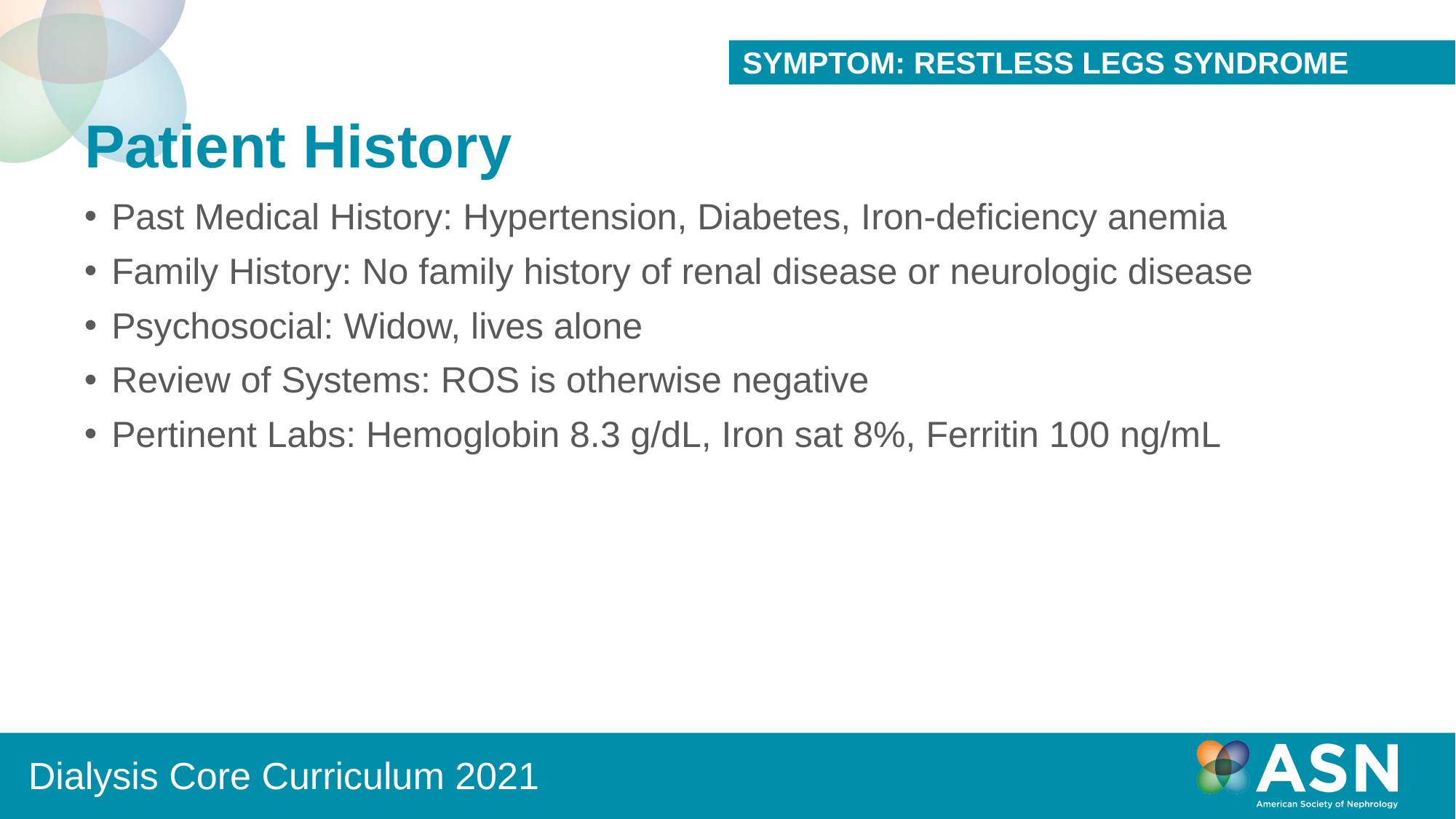

Symptom: Restless Legs Syndrome
# Patient History
Past Medical History: Hypertension, Diabetes, Iron-deficiency anemia
Family History: No family history of renal disease or neurologic disease
Psychosocial: Widow, lives alone
Review of Systems: ROS is otherwise negative
Pertinent Labs: Hemoglobin 8.3 g/dL, Iron sat 8%, Ferritin 100 ng/mL

Dialysis Core Curriculum 2021